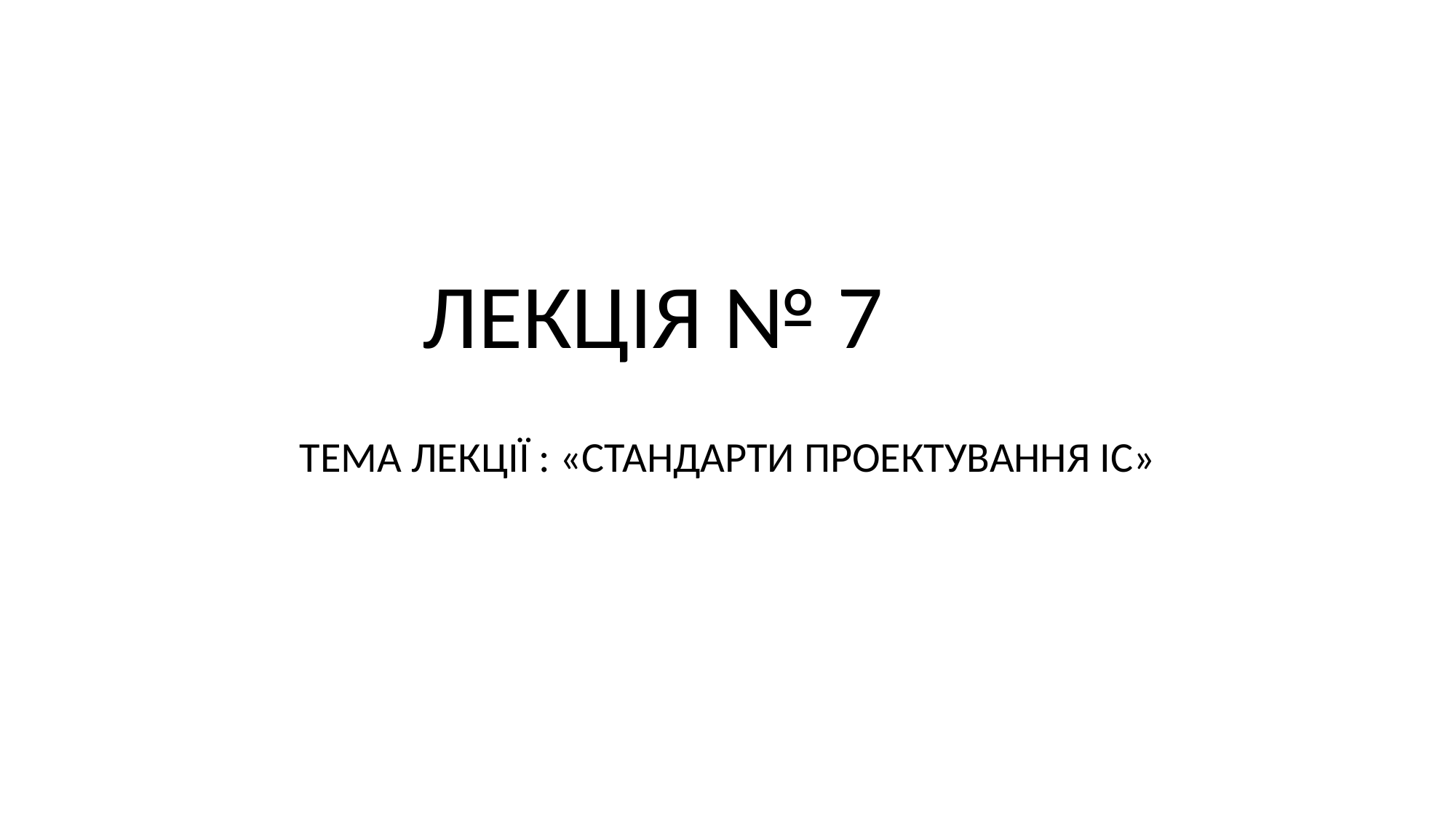

# ЛЕКЦІЯ № 7
ТЕМА ЛЕКЦІЇ : «СТАНДАРТИ ПРОЕКТУВАННЯ ІС»